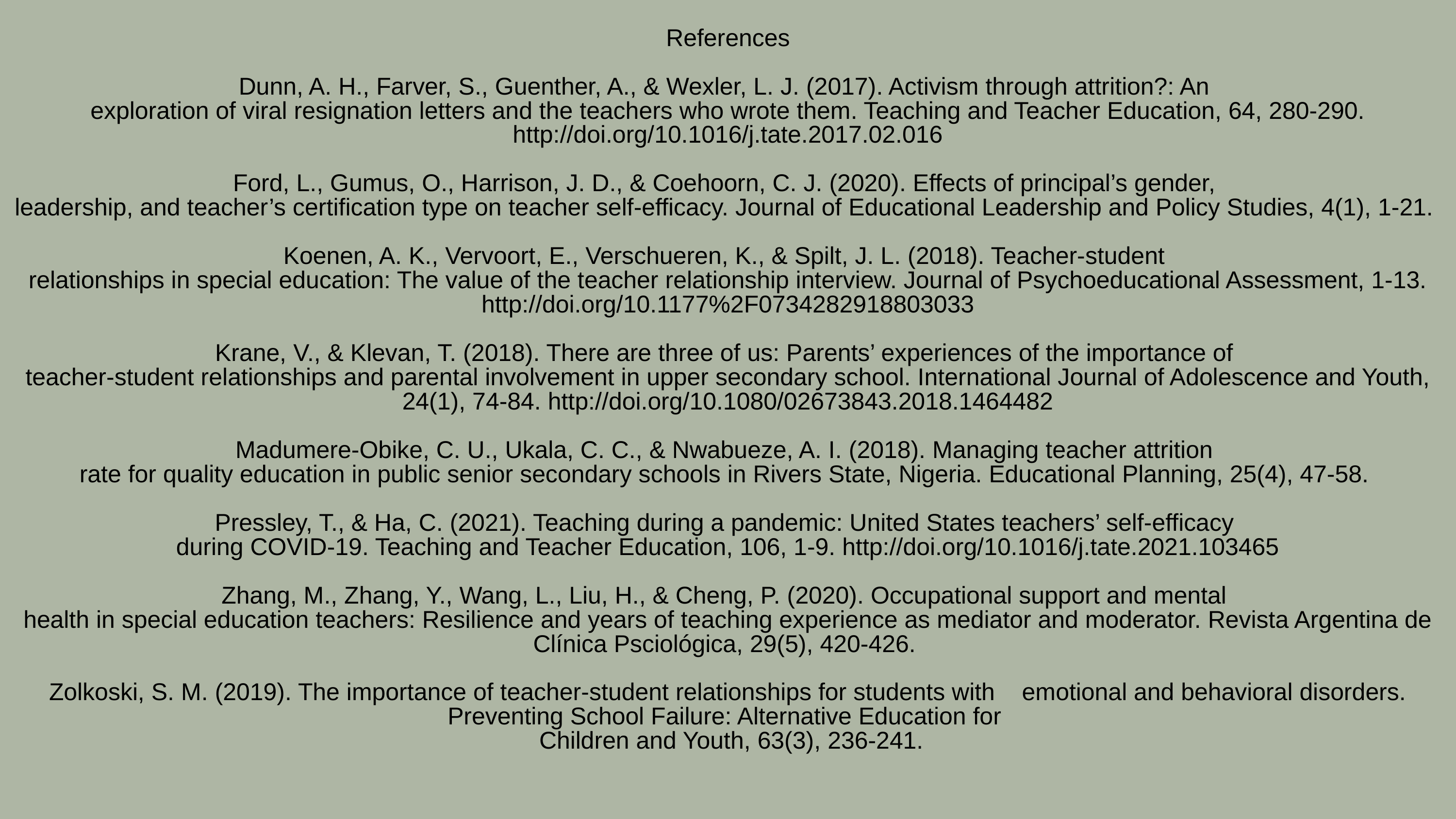

References

Dunn, A. H., Farver, S., Guenther, A., & Wexler, L. J. (2017). Activism through attrition?: An
exploration of viral resignation letters and the teachers who wrote them. Teaching and Teacher Education, 64, 280-290. http://doi.org/10.1016/j.tate.2017.02.016

Ford, L., Gumus, O., Harrison, J. D., & Coehoorn, C. J. (2020). Effects of principal’s gender,
leadership, and teacher’s certification type on teacher self-efficacy. Journal of Educational Leadership and Policy Studies, 4(1), 1-21.

Koenen, A. K., Vervoort, E., Verschueren, K., & Spilt, J. L. (2018). Teacher-student
relationships in special education: The value of the teacher relationship interview. Journal of Psychoeducational Assessment, 1-13. http://doi.org/10.1177%2F0734282918803033

Krane, V., & Klevan, T. (2018). There are three of us: Parents’ experiences of the importance of
teacher-student relationships and parental involvement in upper secondary school. International Journal of Adolescence and Youth, 24(1), 74-84. http://doi.org/10.1080/02673843.2018.1464482

Madumere-Obike, C. U., Ukala, C. C., & Nwabueze, A. I. (2018). Managing teacher attrition
rate for quality education in public senior secondary schools in Rivers State, Nigeria. Educational Planning, 25(4), 47-58.

Pressley, T., & Ha, C. (2021). Teaching during a pandemic: United States teachers’ self-efficacy
during COVID-19. Teaching and Teacher Education, 106, 1-9. http://doi.org/10.1016/j.tate.2021.103465

Zhang, M., Zhang, Y., Wang, L., Liu, H., & Cheng, P. (2020). Occupational support and mental
health in special education teachers: Resilience and years of teaching experience as mediator and moderator. Revista Argentina de Clínica Psciológica, 29(5), 420-426.

Zolkoski, S. M. (2019). The importance of teacher-student relationships for students with    emotional and behavioral disorders. Preventing School Failure: Alternative Education for
 Children and Youth, 63(3), 236-241.